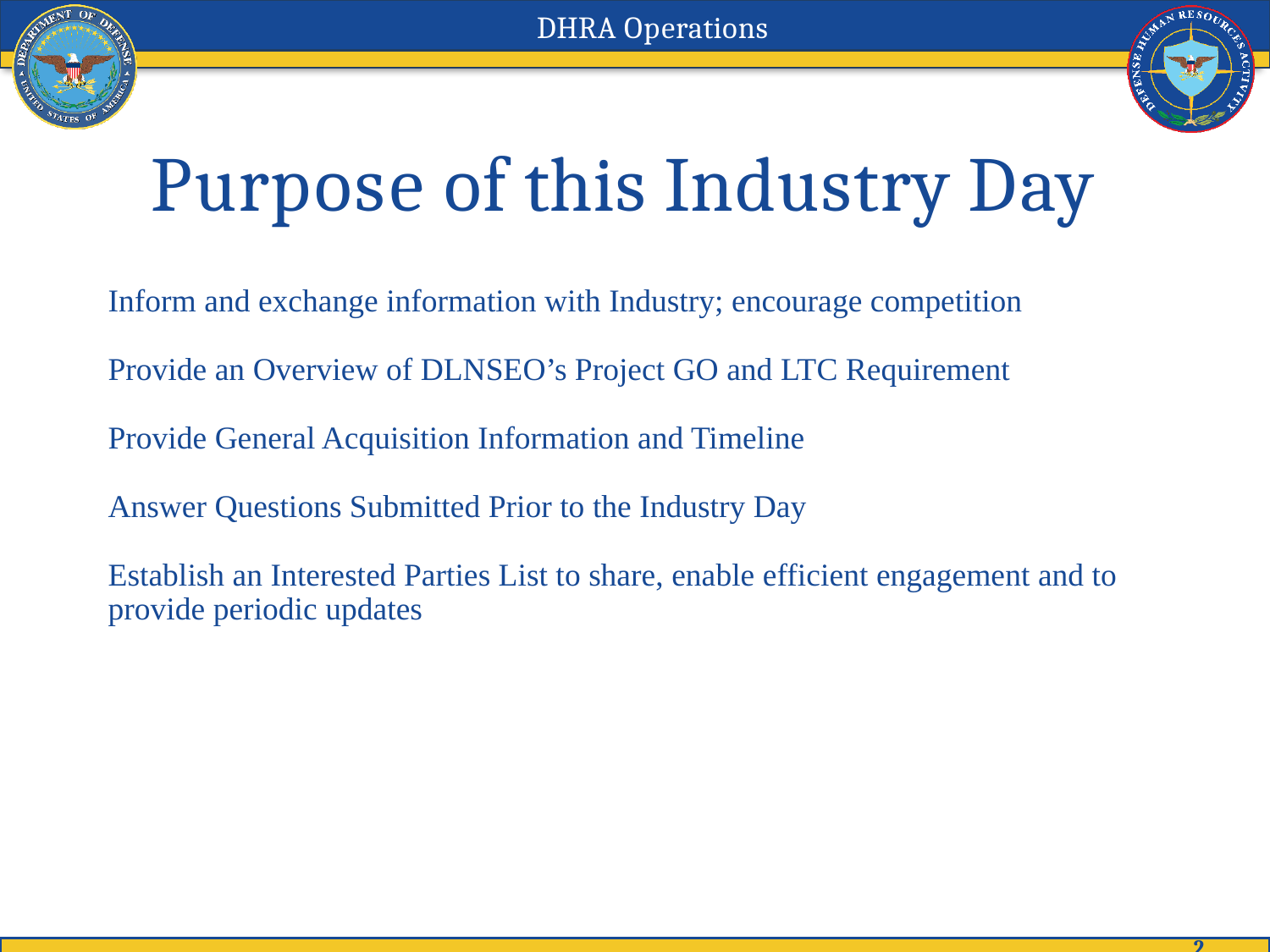

# Purpose of this Industry Day
Inform and exchange information with Industry; encourage competition

Provide an Overview of DLNSEO’s Project GO and LTC Requirement

Provide General Acquisition Information and Timeline

Answer Questions Submitted Prior to the Industry Day

Establish an Interested Parties List to share, enable efficient engagement and to provide periodic updates

2